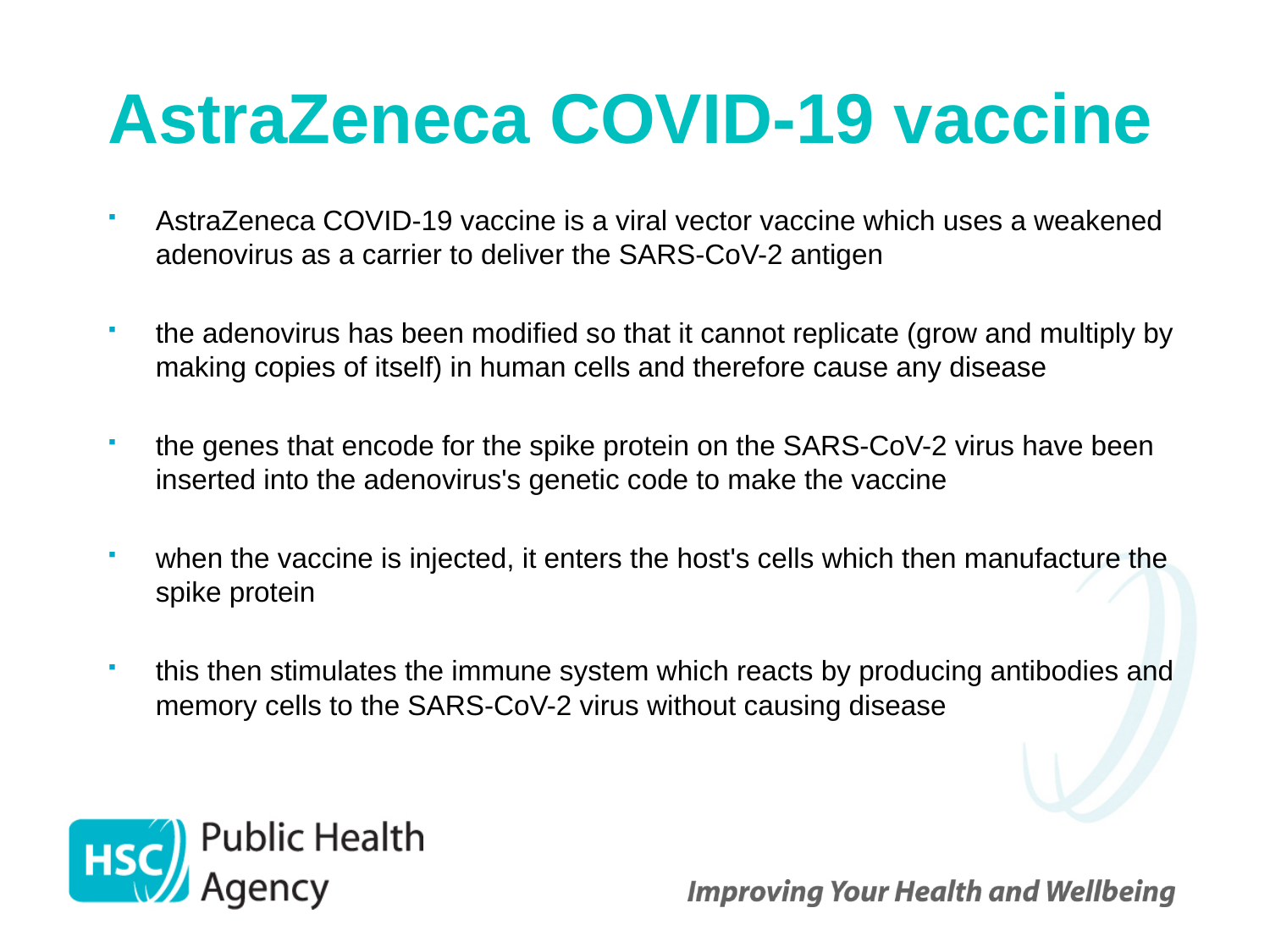

# AstraZeneca COVID-19 vaccine
AstraZeneca COVID-19 vaccine is a viral vector vaccine which uses a weakened adenovirus as a carrier to deliver the SARS-CoV-2 antigen

the adenovirus has been modified so that it cannot replicate (grow and multiply by making copies of itself) in human cells and therefore cause any disease

the genes that encode for the spike protein on the SARS-CoV-2 virus have been inserted into the adenovirus's genetic code to make the vaccine

when the vaccine is injected, it enters the host's cells which then manufacture the spike protein

this then stimulates the immune system which reacts by producing antibodies and memory cells to the SARS-CoV-2 virus without causing disease